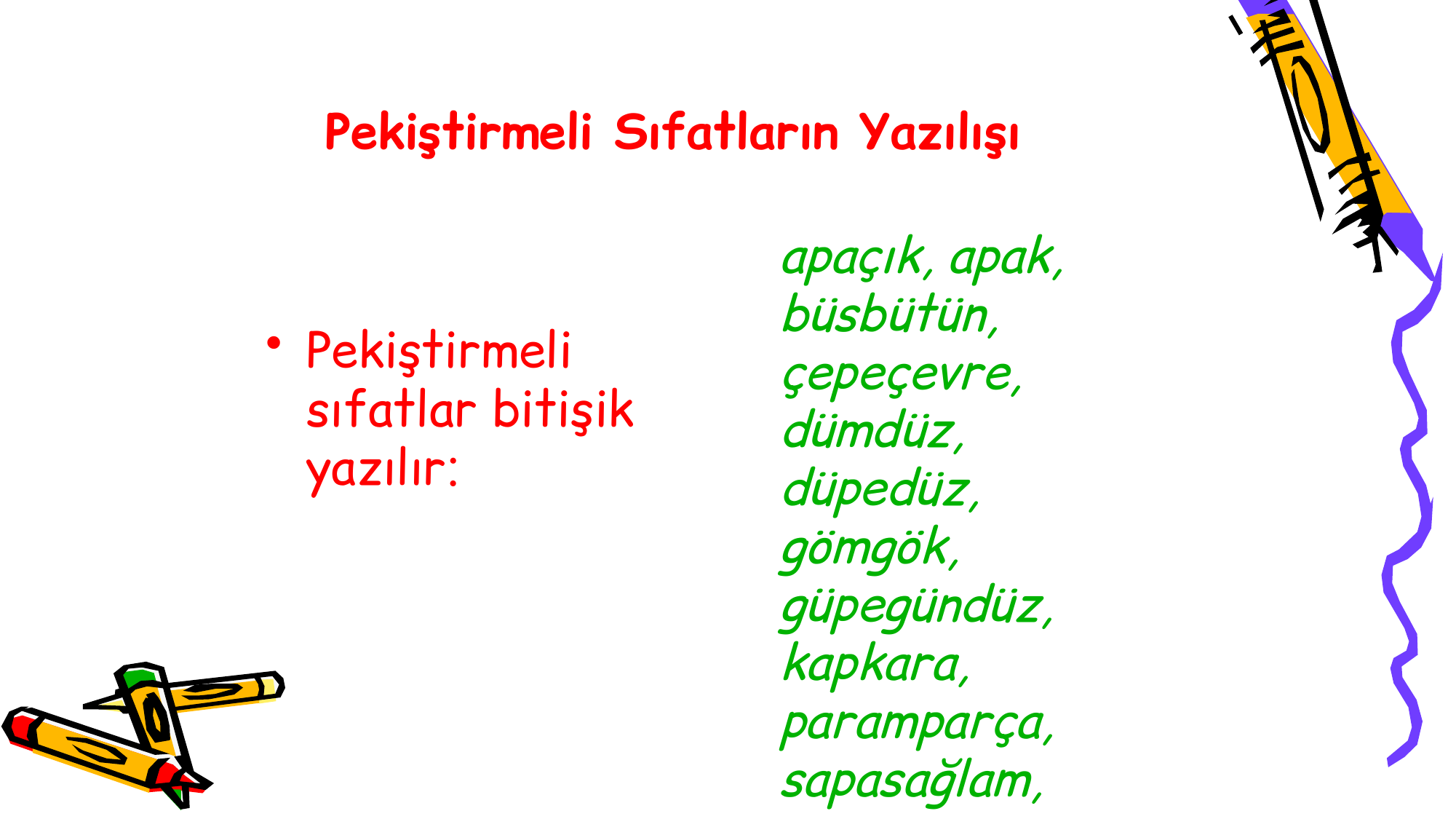

# Pekiştirmeli Sıfatların Yazılışı

Pekiştirmeli sıfatlar bitişik yazılır:

	apaçık, apak, büsbütün, çepeçevre, dümdüz, düpedüz, gömgök, güpegündüz, kapkara, paramparça, sapasağlam, sapsarı, sırsıklam, sırılsıklam, sipsivri, yemyeşil